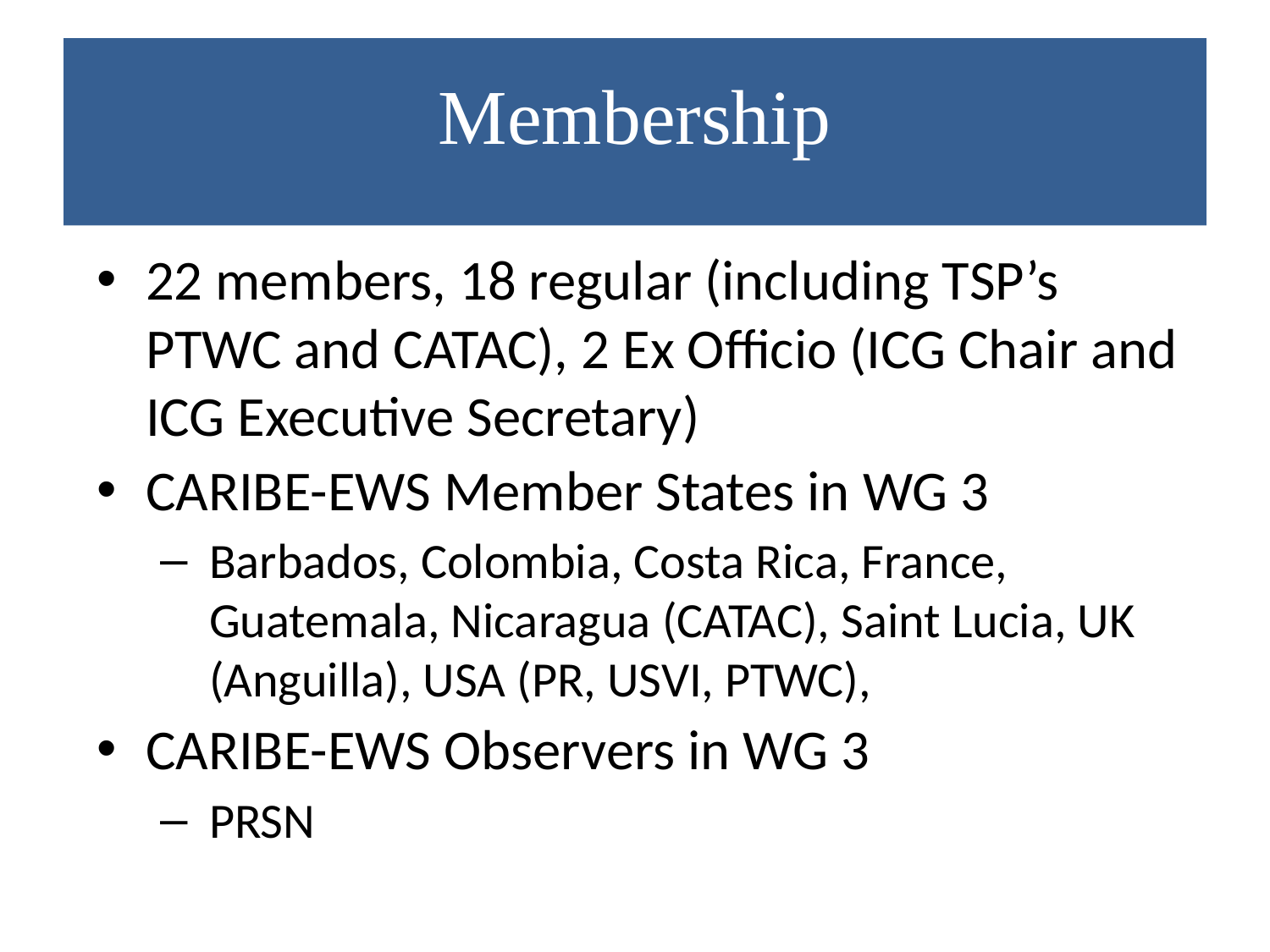

# Membership
22 members, 18 regular (including TSP’s PTWC and CATAC), 2 Ex Officio (ICG Chair and ICG Executive Secretary)
CARIBE-EWS Member States in WG 3
Barbados, Colombia, Costa Rica, France, Guatemala, Nicaragua (CATAC), Saint Lucia, UK (Anguilla), USA (PR, USVI, PTWC),
CARIBE-EWS Observers in WG 3
PRSN